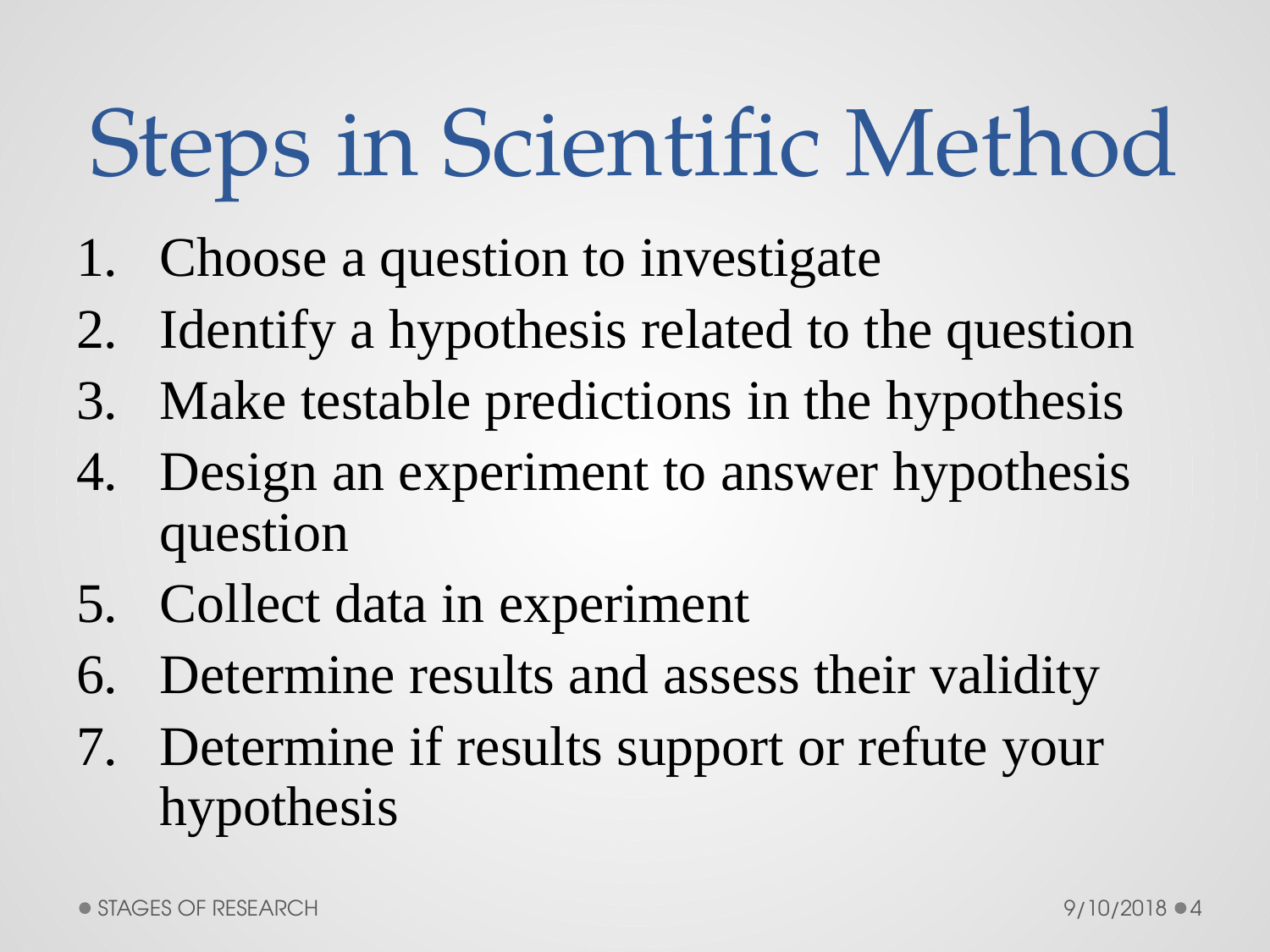

# Steps in Scientific Method
Choose a question to investigate
Identify a hypothesis related to the question
Make testable predictions in the hypothesis
Design an experiment to answer hypothesis question
Collect data in experiment
Determine results and assess their validity
Determine if results support or refute your hypothesis

STAGES OF RESEARCH
9/10/2018
4